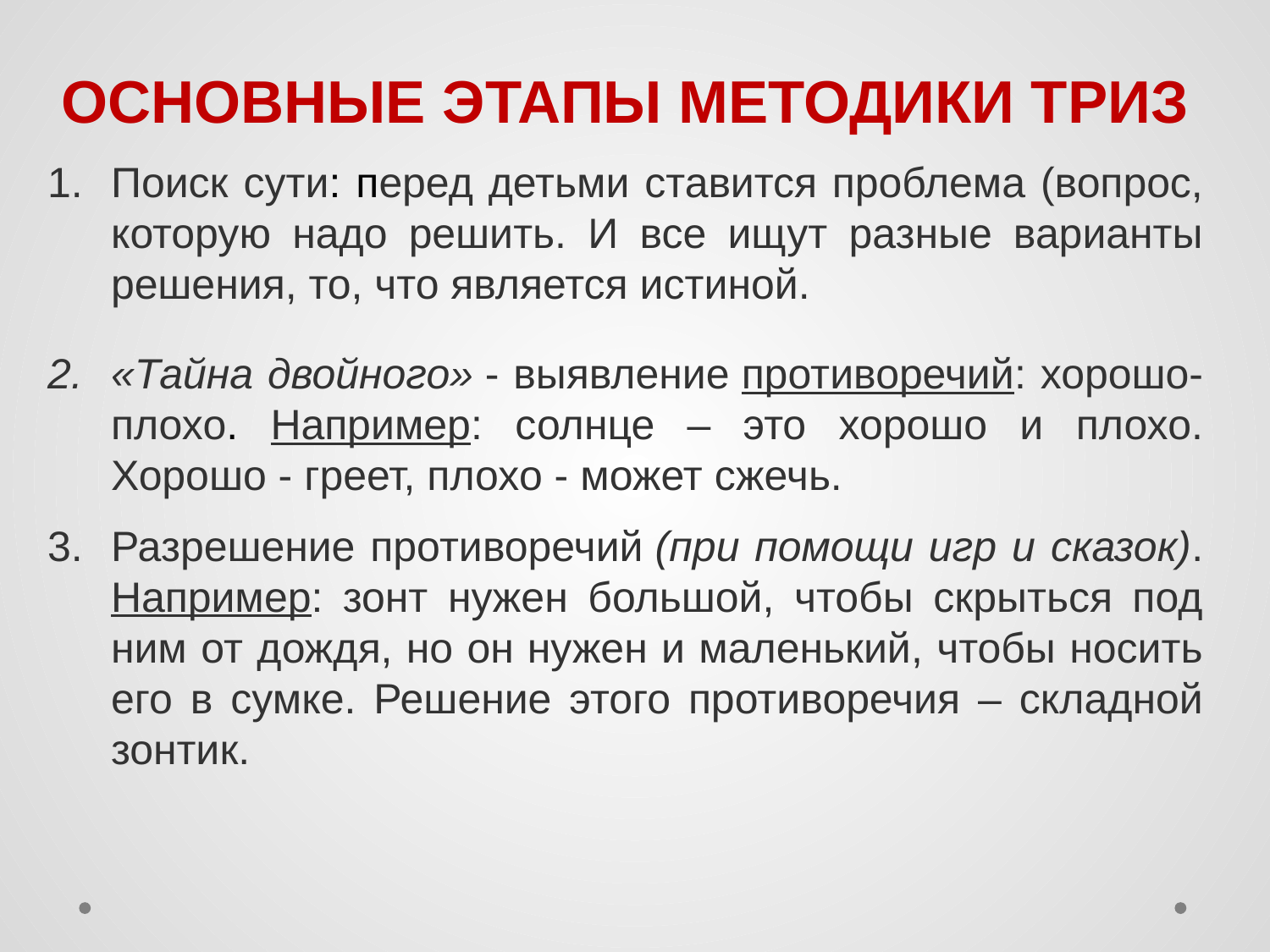

ОСНОВНЫЕ ЭТАПЫ МЕТОДИКИ ТРИЗ
Поиск сути: перед детьми ставится проблема (вопрос, которую надо решить. И все ищут разные варианты решения, то, что является истиной.
«Тайна двойного» - выявление противоречий: хорошо-плохо. Например: солнце – это хорошо и плохо. Хорошо - греет, плохо - может сжечь.
Разрешение противоречий (при помощи игр и сказок). Например: зонт нужен большой, чтобы скрыться под ним от дождя, но он нужен и маленький, чтобы носить его в сумке. Решение этого противоречия – складной зонтик.